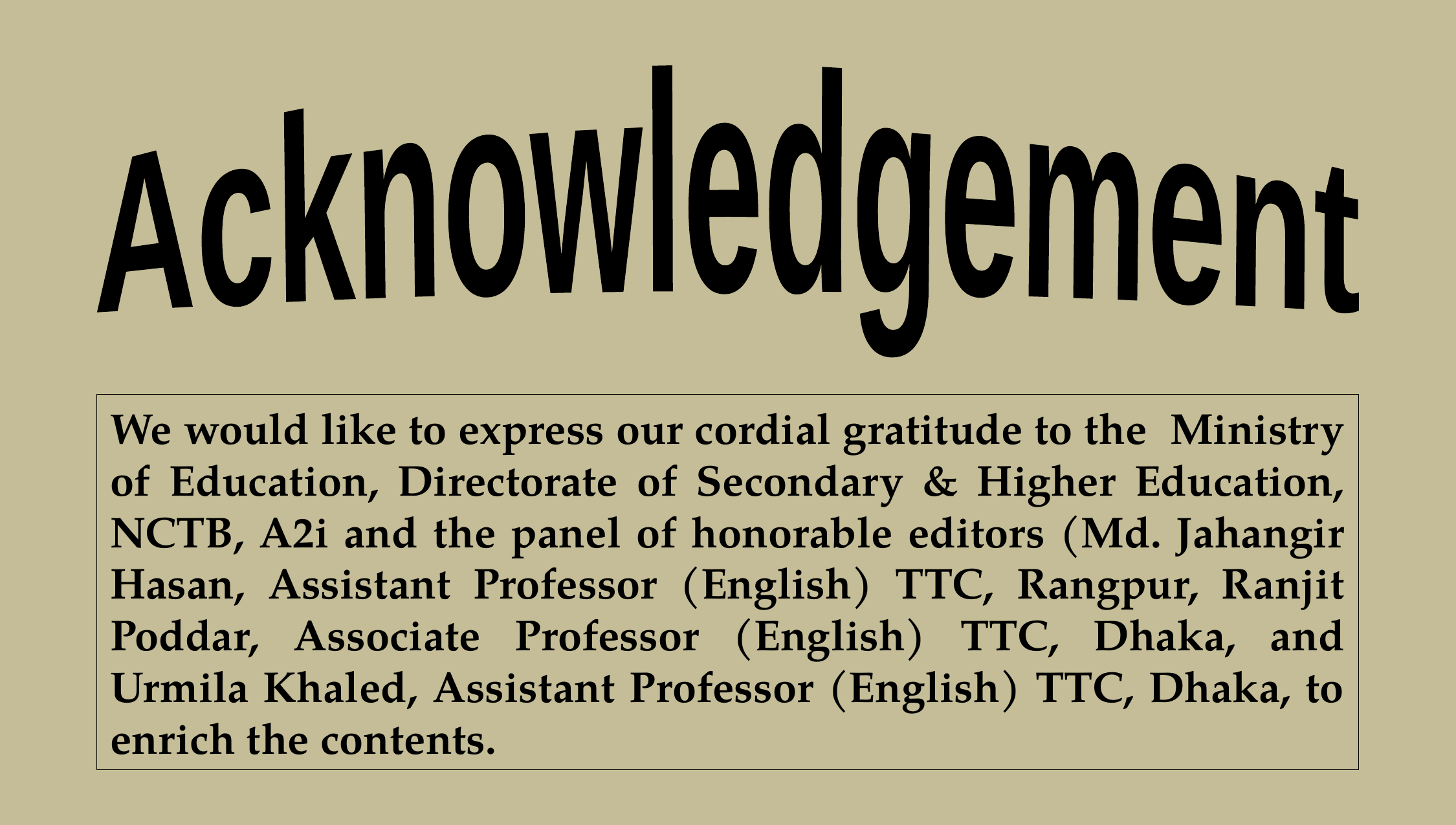

Acknowledgement
We would like to express our cordial gratitude to the  Ministry of Education, Directorate of Secondary & Higher Education, NCTB, A2i and the panel of honorable editors (Md. Jahangir Hasan, Assistant Professor (English) TTC, Rangpur, Ranjit Poddar, Associate Professor (English) TTC, Dhaka, and Urmila Khaled, Assistant Professor (English) TTC, Dhaka, to enrich the contents.